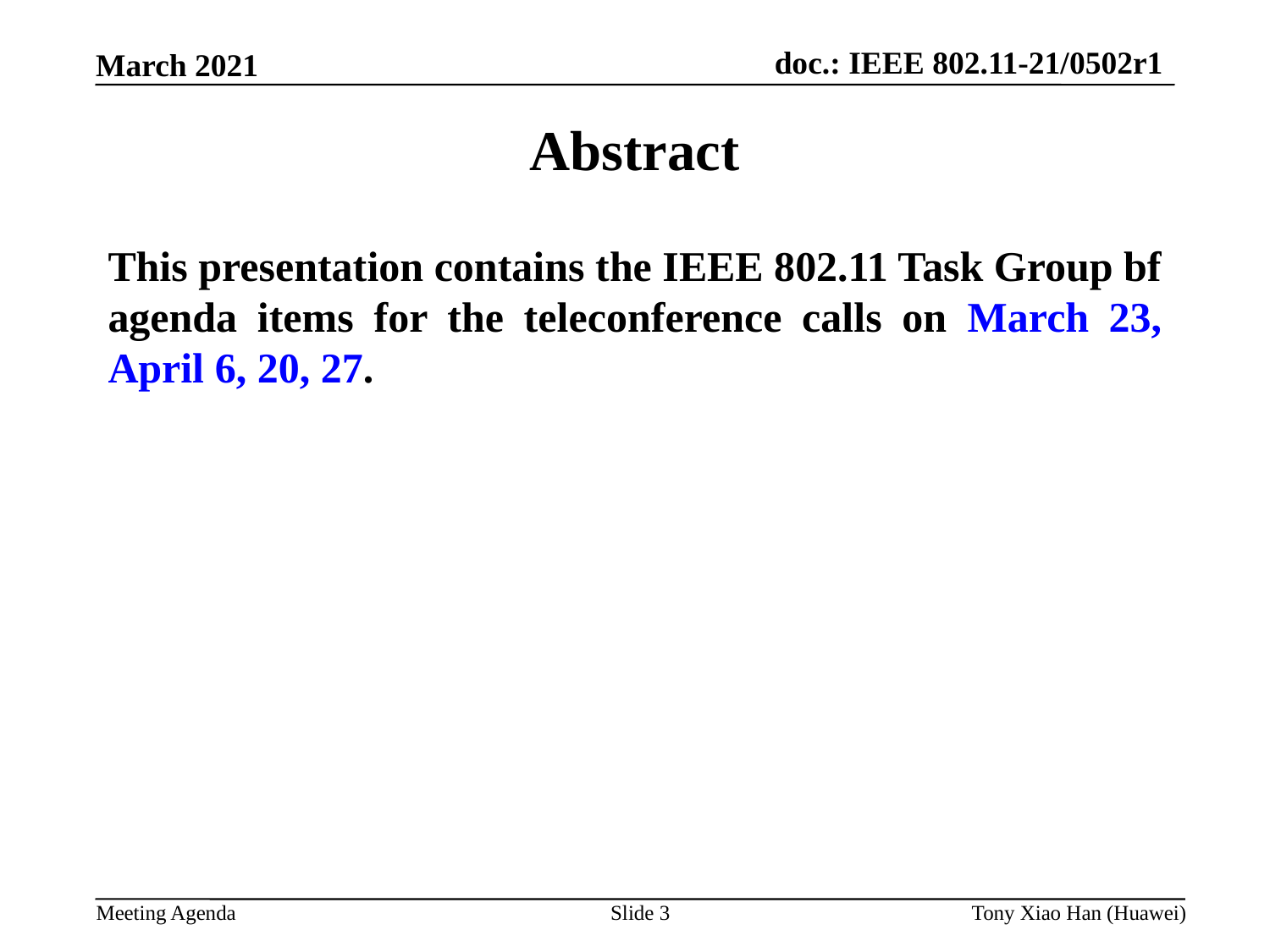

Abstract
This presentation contains the IEEE 802.11 Task Group bf agenda items for the teleconference calls on March 23, April 6, 20, 27.

Slide 3
Tony Xiao Han (Huawei)